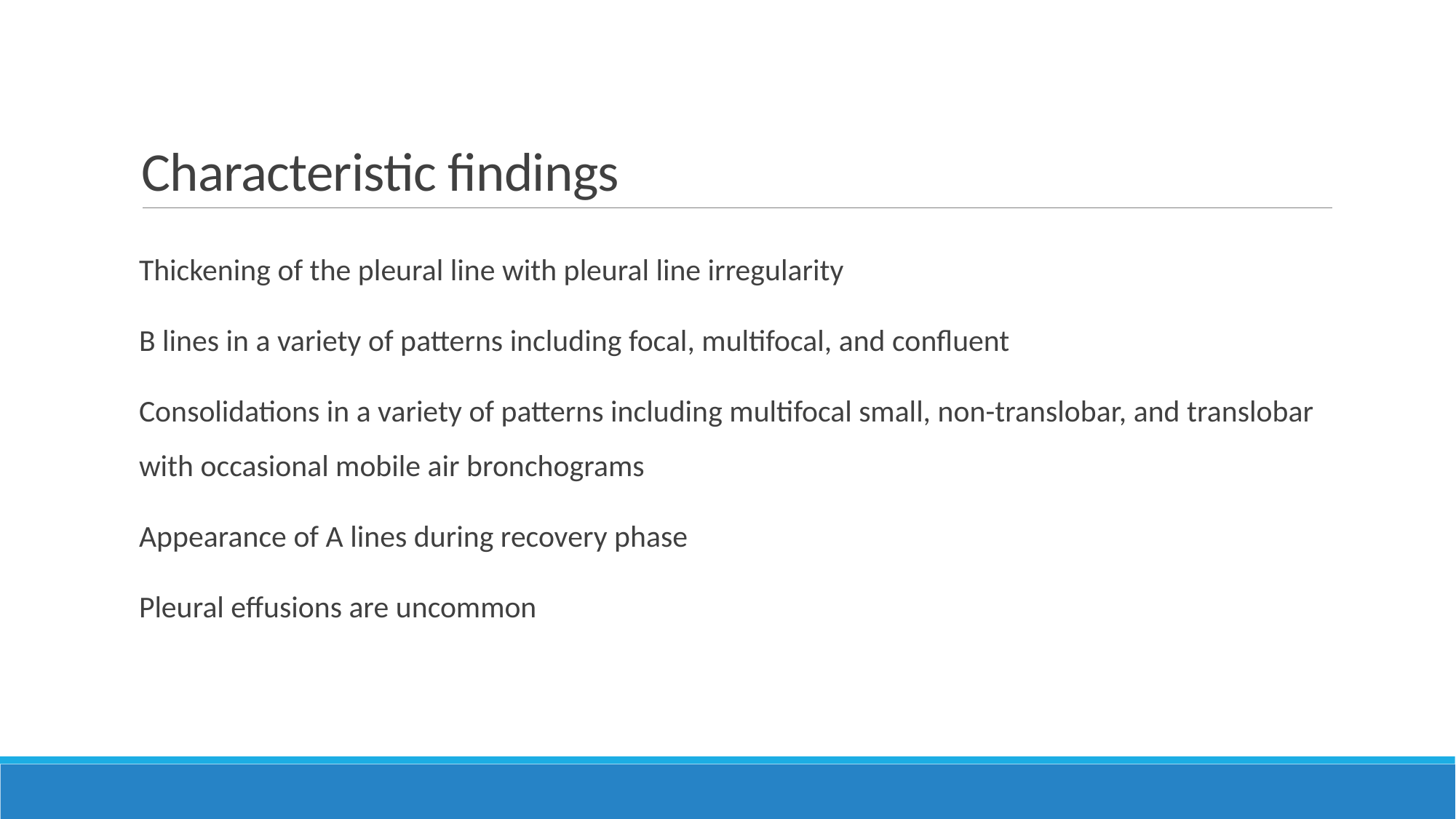

# Characteristic findings
Thickening of the pleural line with pleural line irregularity
B lines in a variety of patterns including focal, multifocal, and confluent
Consolidations in a variety of patterns including multifocal small, non-translobar, and translobar with occasional mobile air bronchograms
Appearance of A lines during recovery phase
Pleural effusions are uncommon